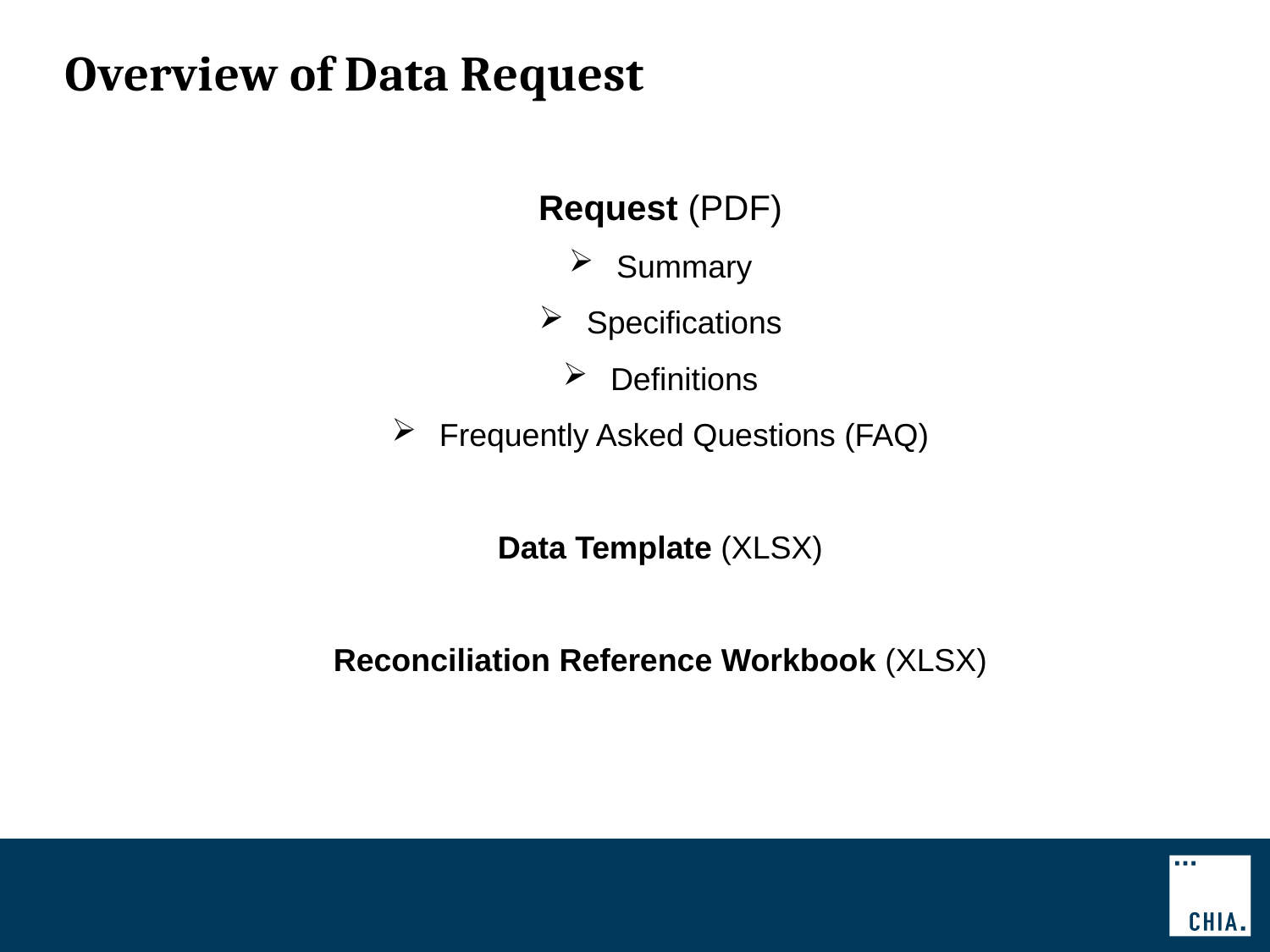

# Overview of Data Request
Request (PDF)
Summary
Specifications
Definitions
Frequently Asked Questions (FAQ)

Data Template (XLSX)

Reconciliation Reference Workbook (XLSX)

27